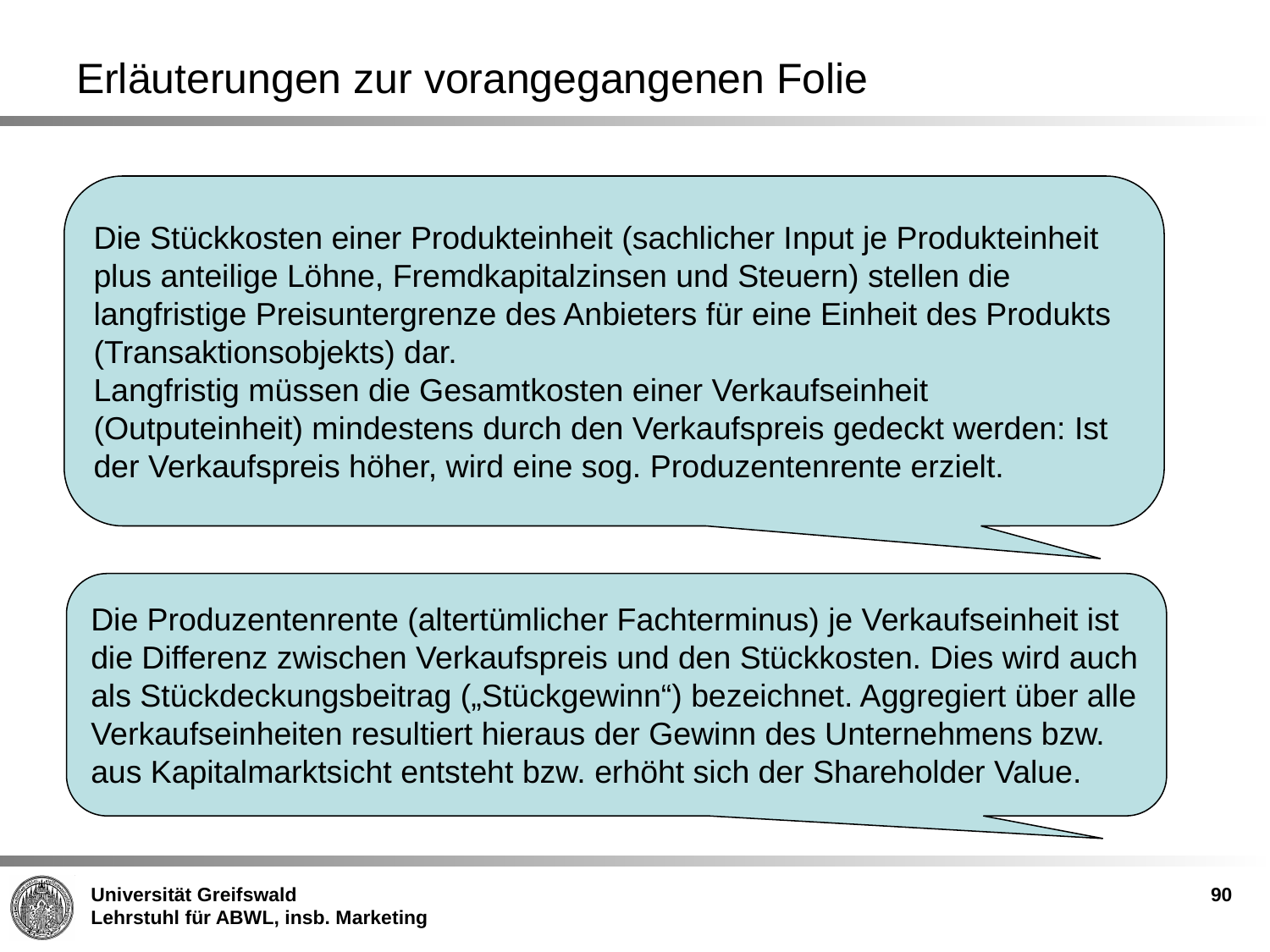

# Erläuterungen zur vorangegangenen Folie
Die Stückkosten einer Produkteinheit (sachlicher Input je Produkteinheit plus anteilige Löhne, Fremdkapitalzinsen und Steuern) stellen die langfristige Preisuntergrenze des Anbieters für eine Einheit des Produkts (Transaktionsobjekts) dar.
Langfristig müssen die Gesamtkosten einer Verkaufseinheit (Outputeinheit) mindestens durch den Verkaufspreis gedeckt werden: Ist der Verkaufspreis höher, wird eine sog. Produzentenrente erzielt.
Die Produzentenrente (altertümlicher Fachterminus) je Verkaufseinheit ist die Differenz zwischen Verkaufspreis und den Stückkosten. Dies wird auch als Stückdeckungsbeitrag („Stückgewinn“) bezeichnet. Aggregiert über alle Verkaufseinheiten resultiert hieraus der Gewinn des Unternehmens bzw. aus Kapitalmarktsicht entsteht bzw. erhöht sich der Shareholder Value.
90